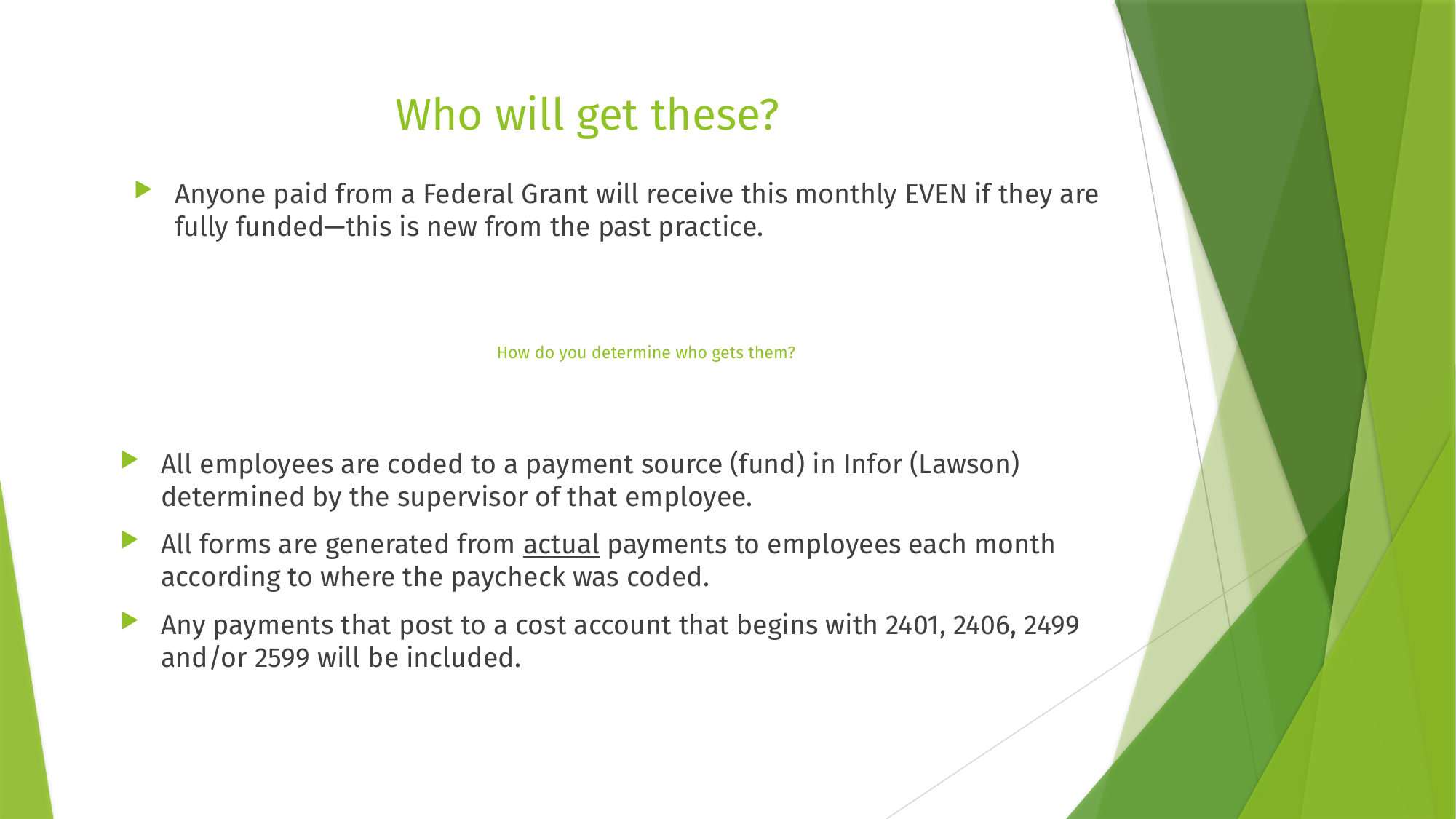

Who will get these?
Anyone paid from a Federal Grant will receive this monthly EVEN if they are fully funded—this is new from the past practice.

# How do you determine who gets them?
All employees are coded to a payment source (fund) in Infor (Lawson) determined by the supervisor of that employee.
All forms are generated from actual payments to employees each month according to where the paycheck was coded.
Any payments that post to a cost account that begins with 2401, 2406, 2499 and/or 2599 will be included.